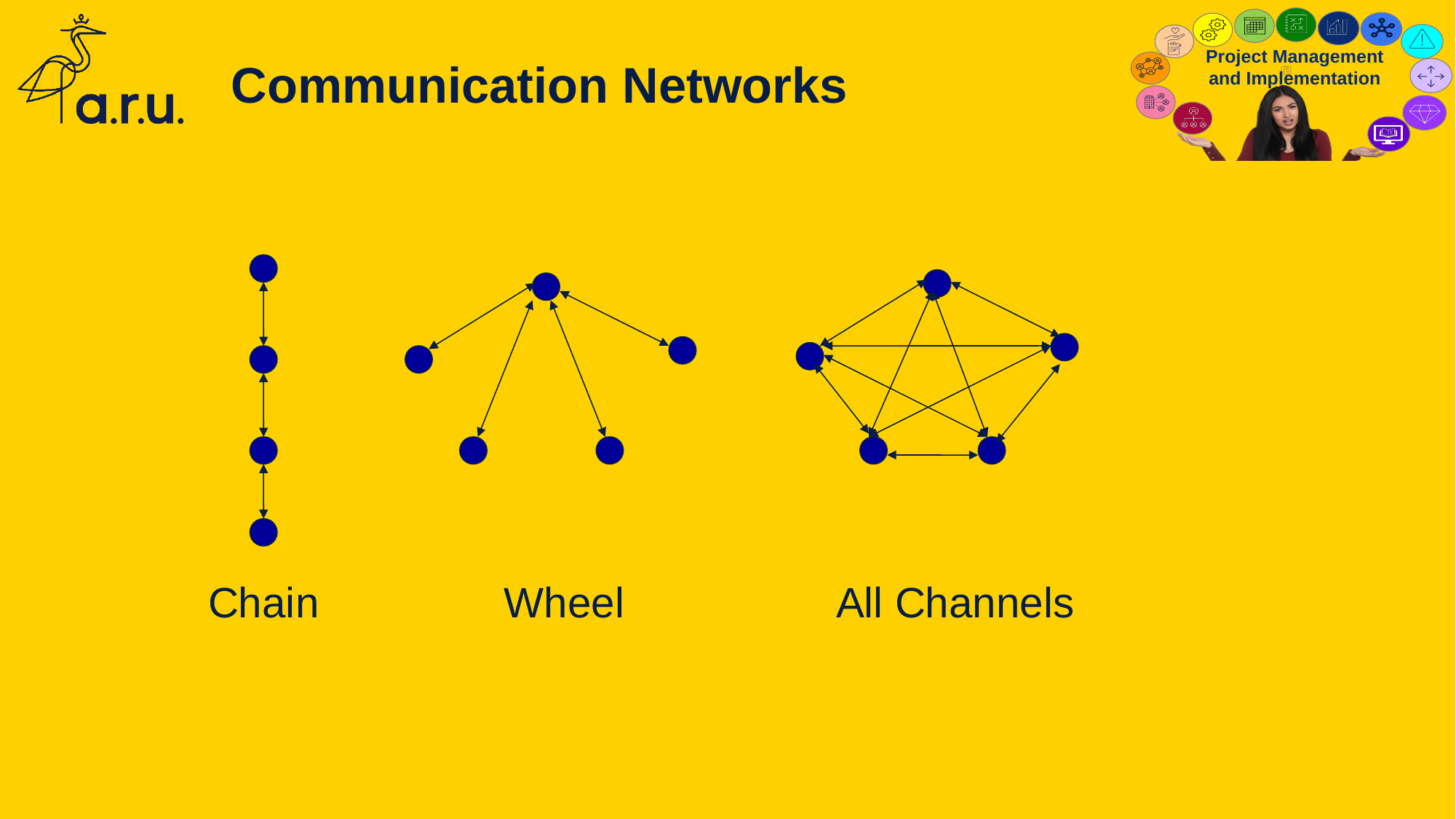

# Communication Networks

Chain
Wheel
All Channels